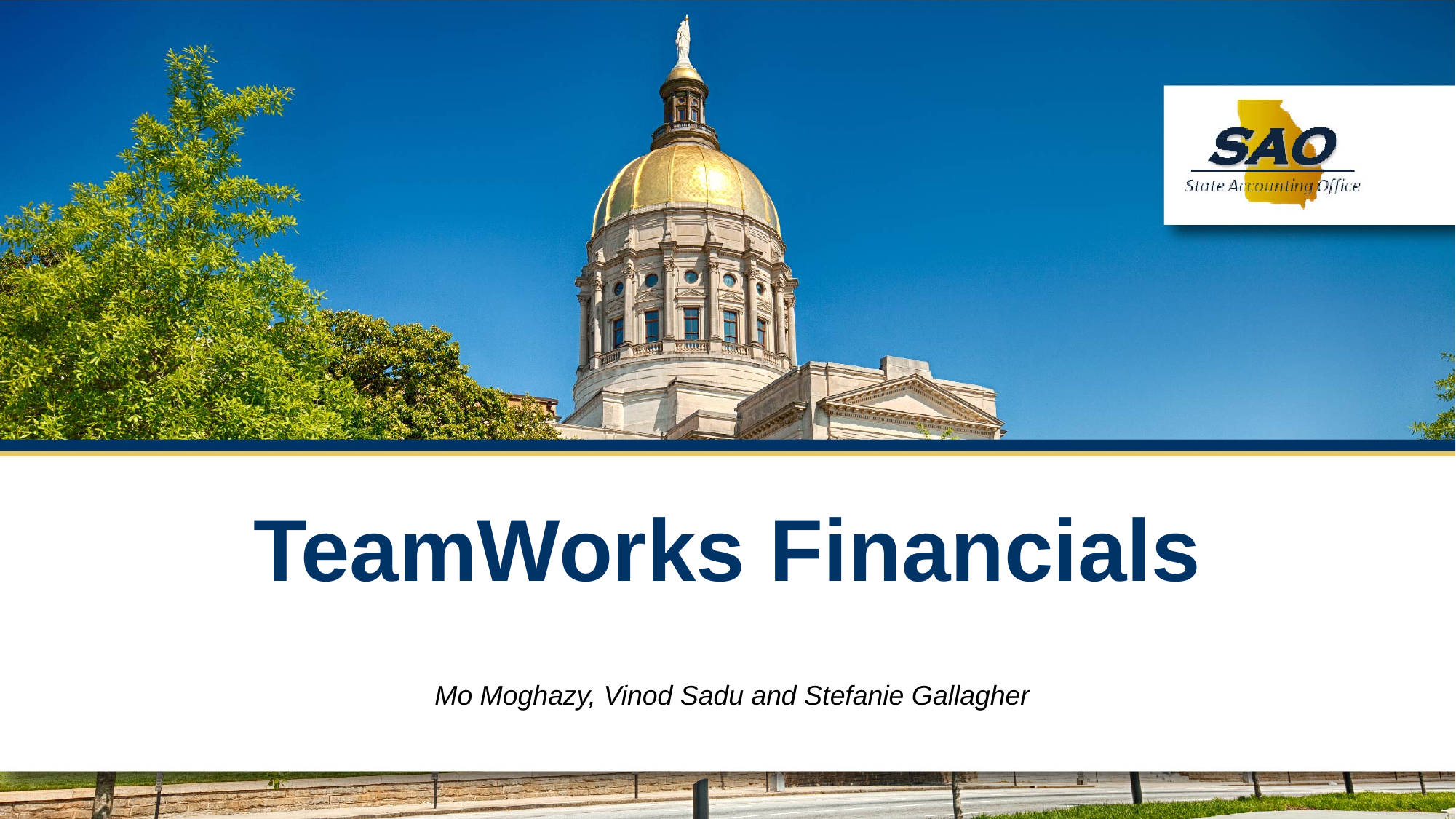

# TeamWorks Financials

Mo Moghazy, Vinod Sadu and Stefanie Gallagher